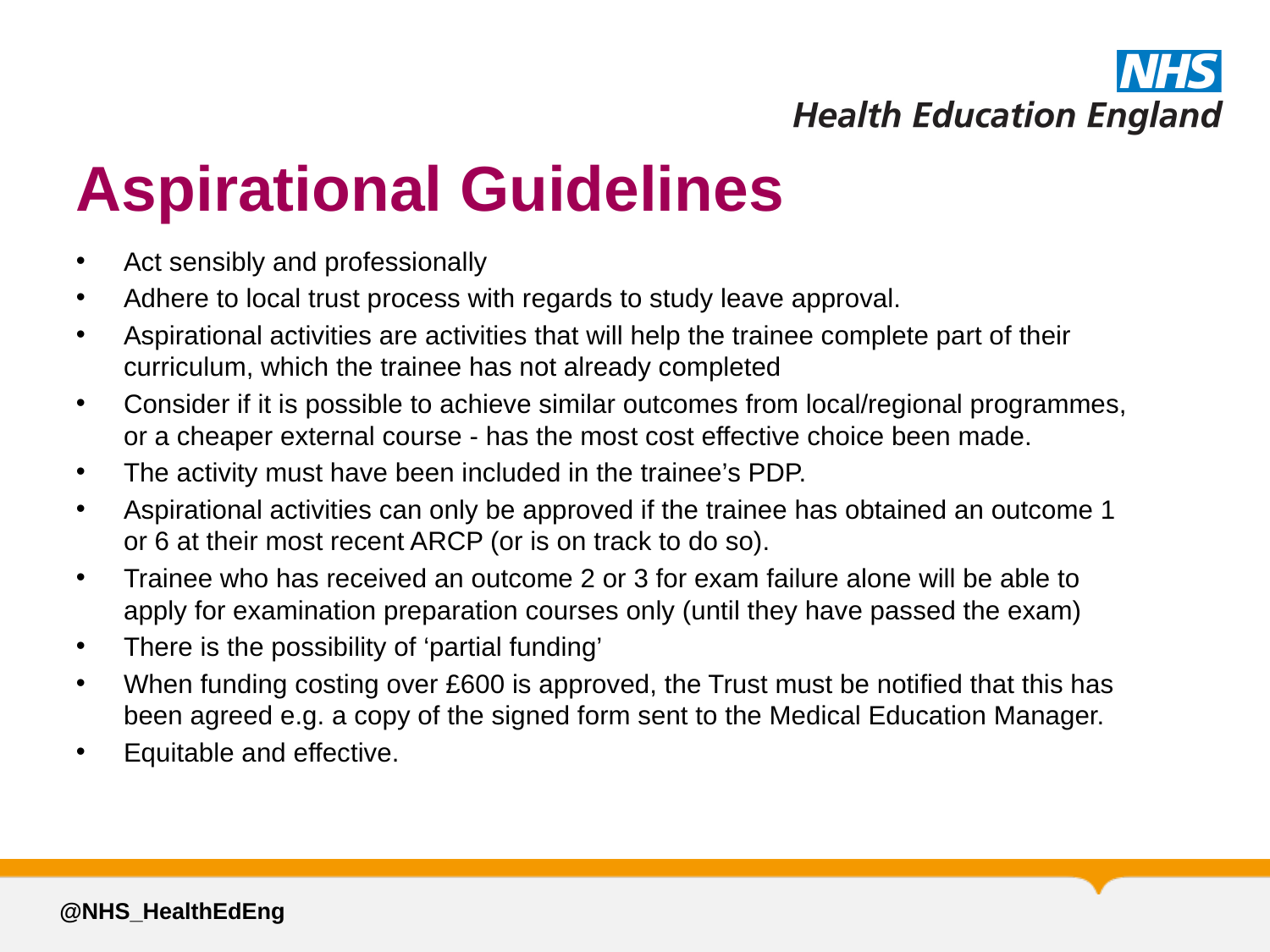

# Aspirational Guidelines
Act sensibly and professionally
Adhere to local trust process with regards to study leave approval.
Aspirational activities are activities that will help the trainee complete part of their curriculum, which the trainee has not already completed
Consider if it is possible to achieve similar outcomes from local/regional programmes, or a cheaper external course - has the most cost effective choice been made.
The activity must have been included in the trainee’s PDP.
Aspirational activities can only be approved if the trainee has obtained an outcome 1 or 6 at their most recent ARCP (or is on track to do so).
Trainee who has received an outcome 2 or 3 for exam failure alone will be able to apply for examination preparation courses only (until they have passed the exam)
There is the possibility of ‘partial funding’
When funding costing over £600 is approved, the Trust must be notified that this has been agreed e.g. a copy of the signed form sent to the Medical Education Manager.
Equitable and effective.

@NHS_HealthEdEng